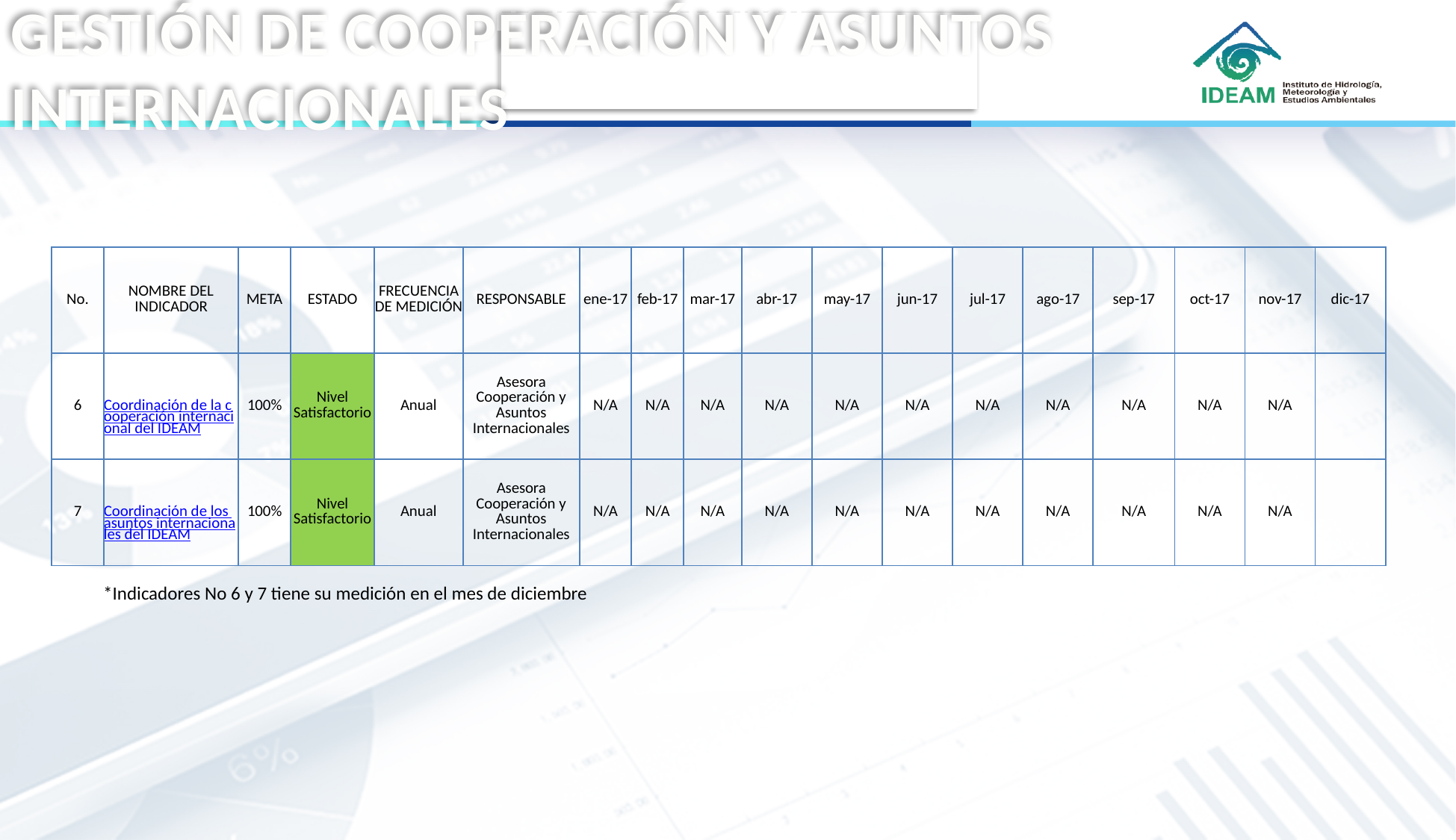

GESTIÓN DE COOPERACIÓN Y ASUNTOS INTERNACIONALES
METAS PLAN ESTRATEGICO IDEAM 2018
PLAN  CUATRIENAL
| No. | NOMBRE DEL INDICADOR | META | ESTADO | FRECUENCIA DE MEDICIÓN | RESPONSABLE | ene-17 | feb-17 | mar-17 | abr-17 | may-17 | jun-17 | jul-17 | ago-17 | sep-17 | oct-17 | nov-17 | dic-17 |
| --- | --- | --- | --- | --- | --- | --- | --- | --- | --- | --- | --- | --- | --- | --- | --- | --- | --- |
| 6 | Coordinación de la cooperación internacional del IDEAM | 100% | Nivel Satisfactorio | Anual | Asesora Cooperación y Asuntos Internacionales | N/A | N/A | N/A | N/A | N/A | N/A | N/A | N/A | N/A | N/A | N/A |  |
| 7 | Coordinación de los asuntos internacionales del IDEAM | 100% | Nivel Satisfactorio | Anual | Asesora Cooperación y Asuntos Internacionales | N/A | N/A | N/A | N/A | N/A | N/A | N/A | N/A | N/A | N/A | N/A |  |
*Indicadores No 6 y 7 tiene su medición en el mes de diciembre